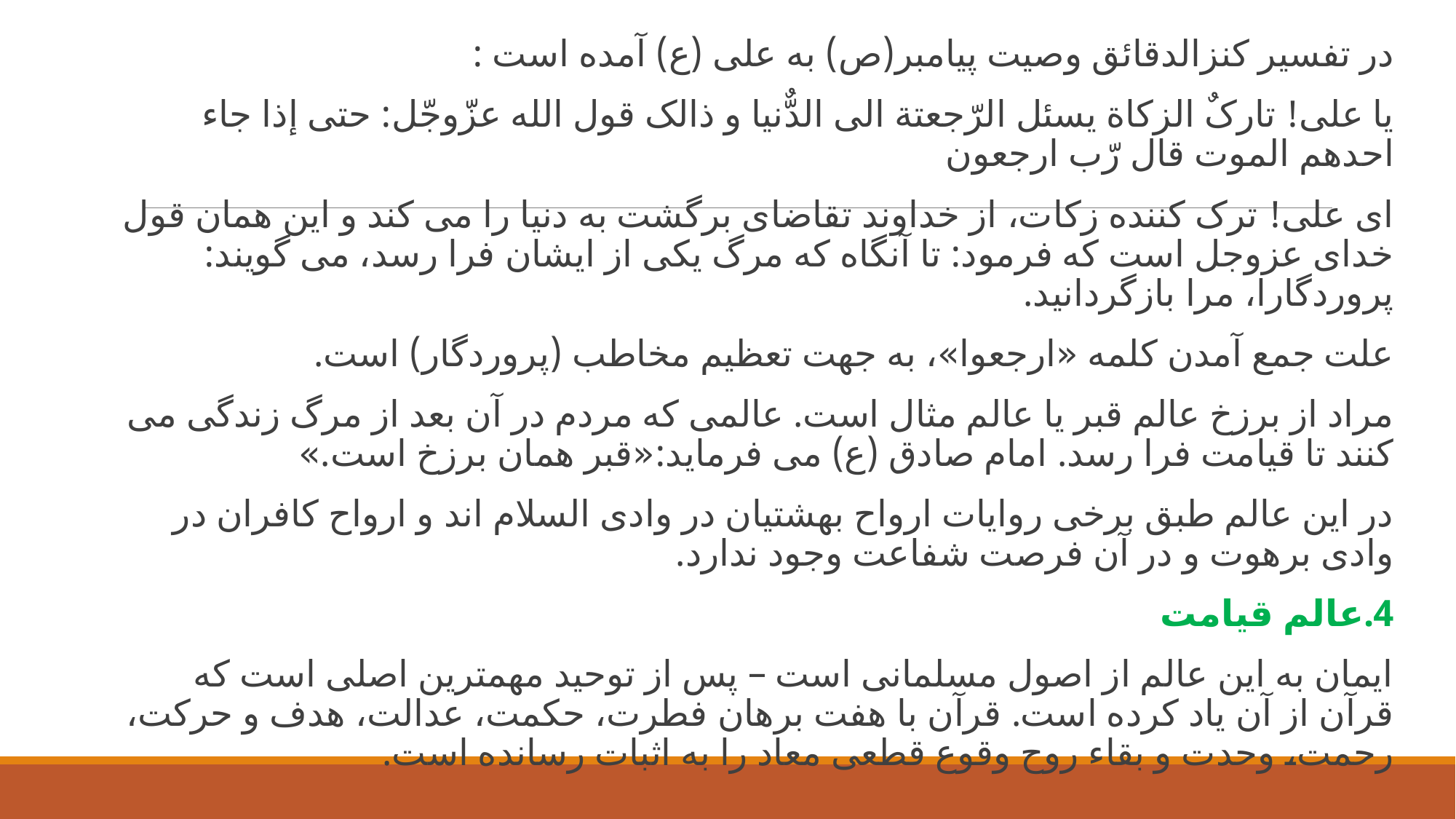

در تفسیر کنزالدقائق وصیت پیامبر(ص) به علی (ع) آمده است :
یا علی! تارکٌ الزکاة یسئل الرّجعتة الی الدٌّنیا و ذالک قول الله عزّوجّل: حتی إذا جاء احدهم الموت قال رّب ارجعون
ای علی! ترک کننده زکات، از خداوند تقاضای برگشت به دنیا را می کند و این همان قول خدای عزوجل است که فرمود: تا آنگاه که مرگ یکی از ایشان فرا رسد، می گویند: پروردگارا، مرا بازگردانید.
علت جمع آمدن کلمه «ارجعوا»، به جهت تعظیم مخاطب (پروردگار) است.
مراد از برزخ عالم قبر یا عالم مثال است. عالمی که مردم در آن بعد از مرگ زندگی می کنند تا قیامت فرا رسد. امام صادق (ع) می فرماید:«قبر همان برزخ است.»
در این عالم طبق برخی روایات ارواح بهشتیان در وادی السلام اند و ارواح کافران در وادی برهوت و در آن فرصت شفاعت وجود ندارد.
4.عالم قیامت
ایمان به این عالم از اصول مسلمانی است – پس از توحید مهمترین اصلی است که قرآن از آن یاد کرده است. قرآن با هفت برهان فطرت، حکمت، عدالت، هدف و حرکت، رحمت، وحدت و بقاء روح وقوع قطعی معاد را به اثبات رسانده است.